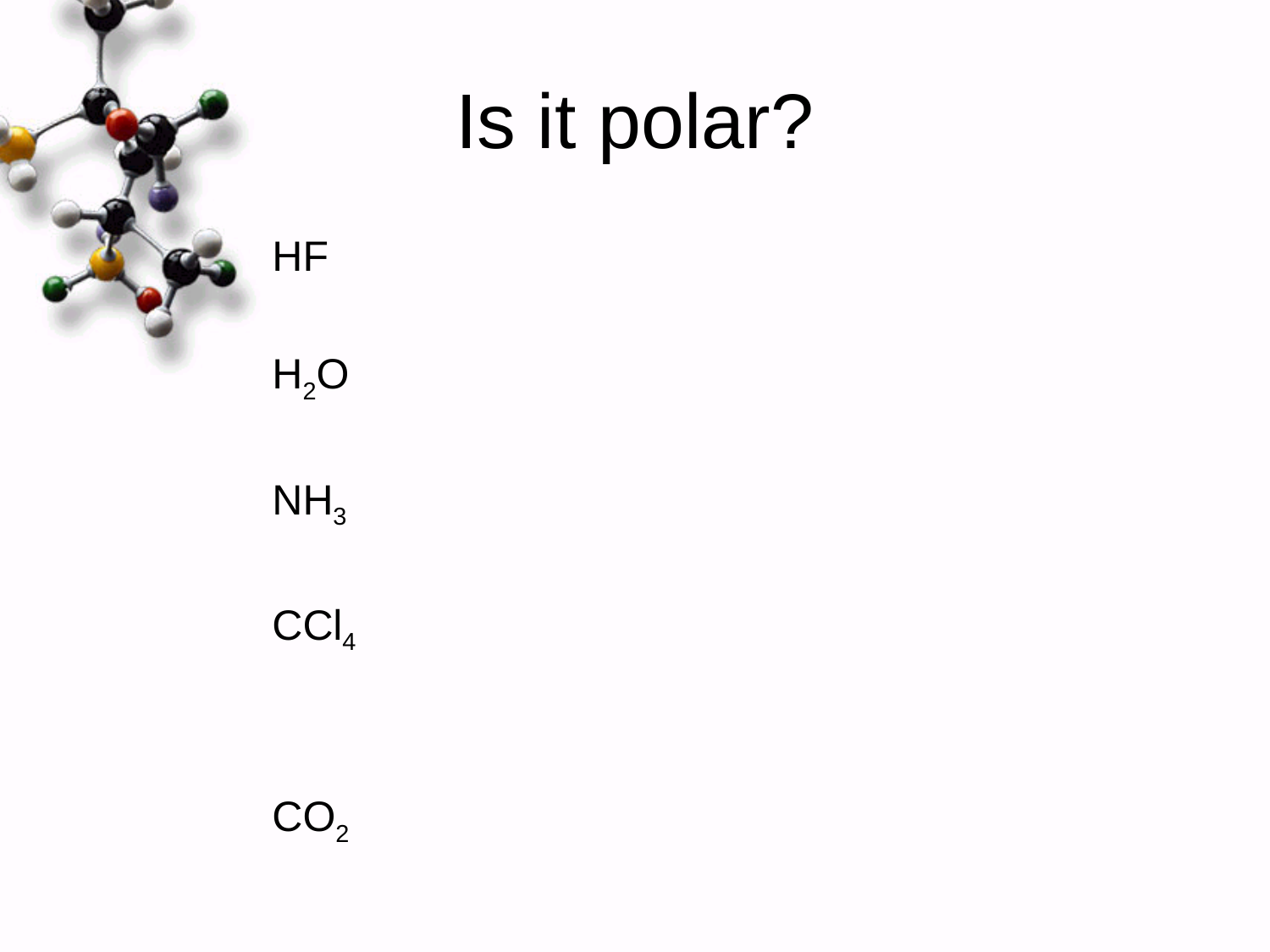

Is it polar?
HF

H2O

NH3

CCl4

CO2